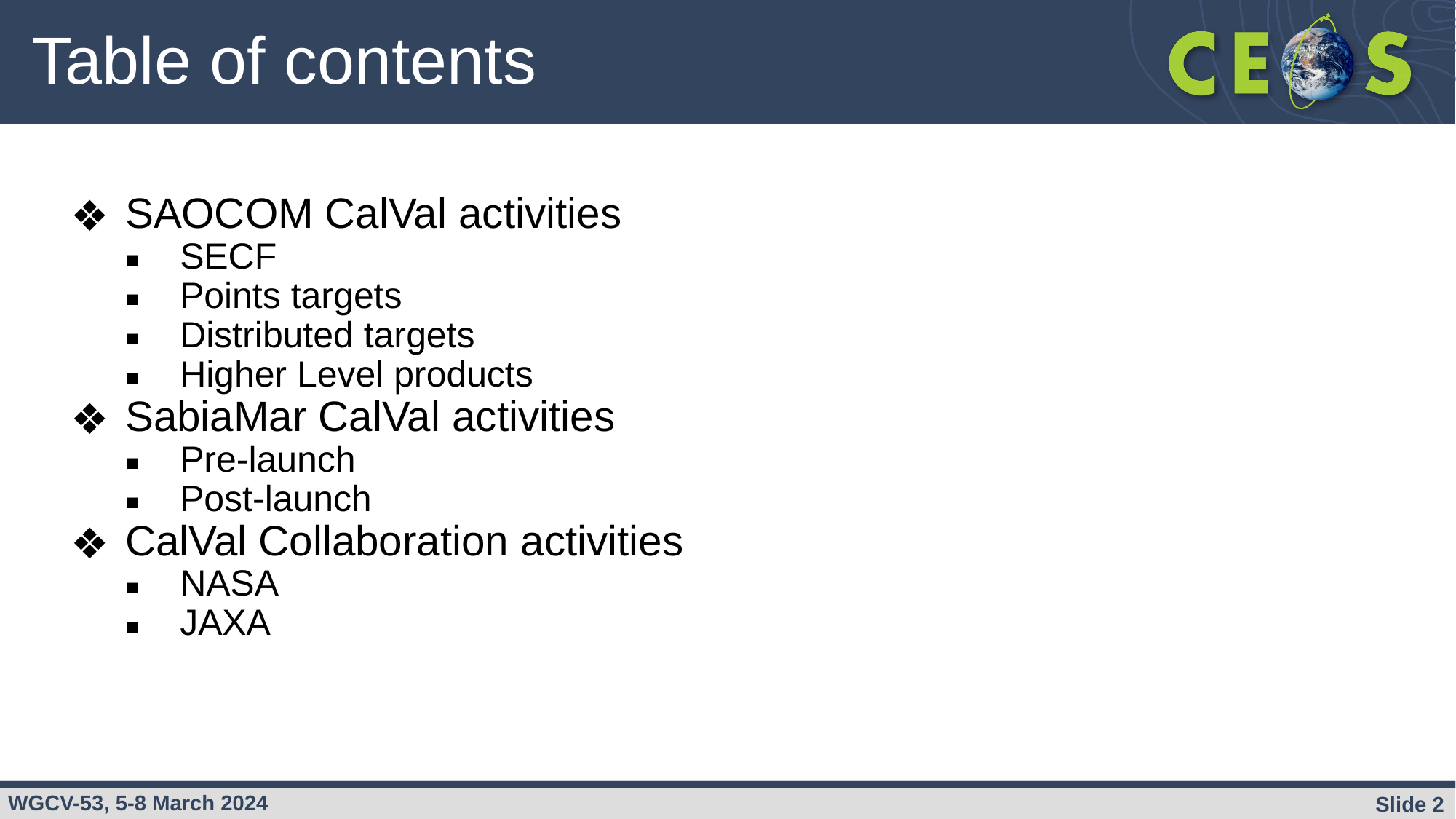

# Table of contents
SAOCOM CalVal activities
SECF
Points targets
Distributed targets
Higher Level products
SabiaMar CalVal activities
Pre-launch
Post-launch
CalVal Collaboration activities
NASA
JAXA